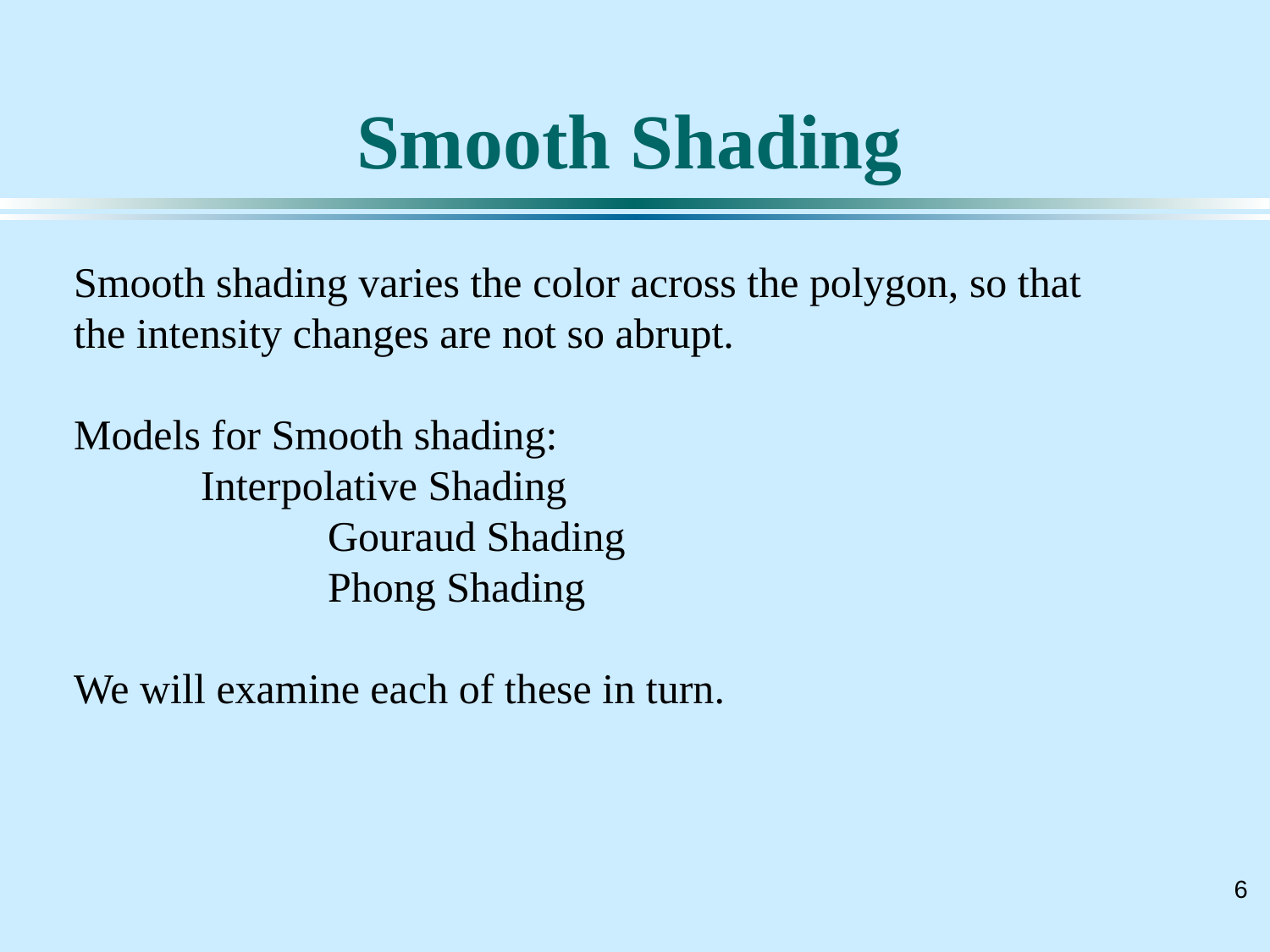

# Smooth Shading
Smooth shading varies the color across the polygon, so that the intensity changes are not so abrupt.

Models for Smooth shading:
	Interpolative Shading
		Gouraud Shading
		Phong Shading

We will examine each of these in turn.